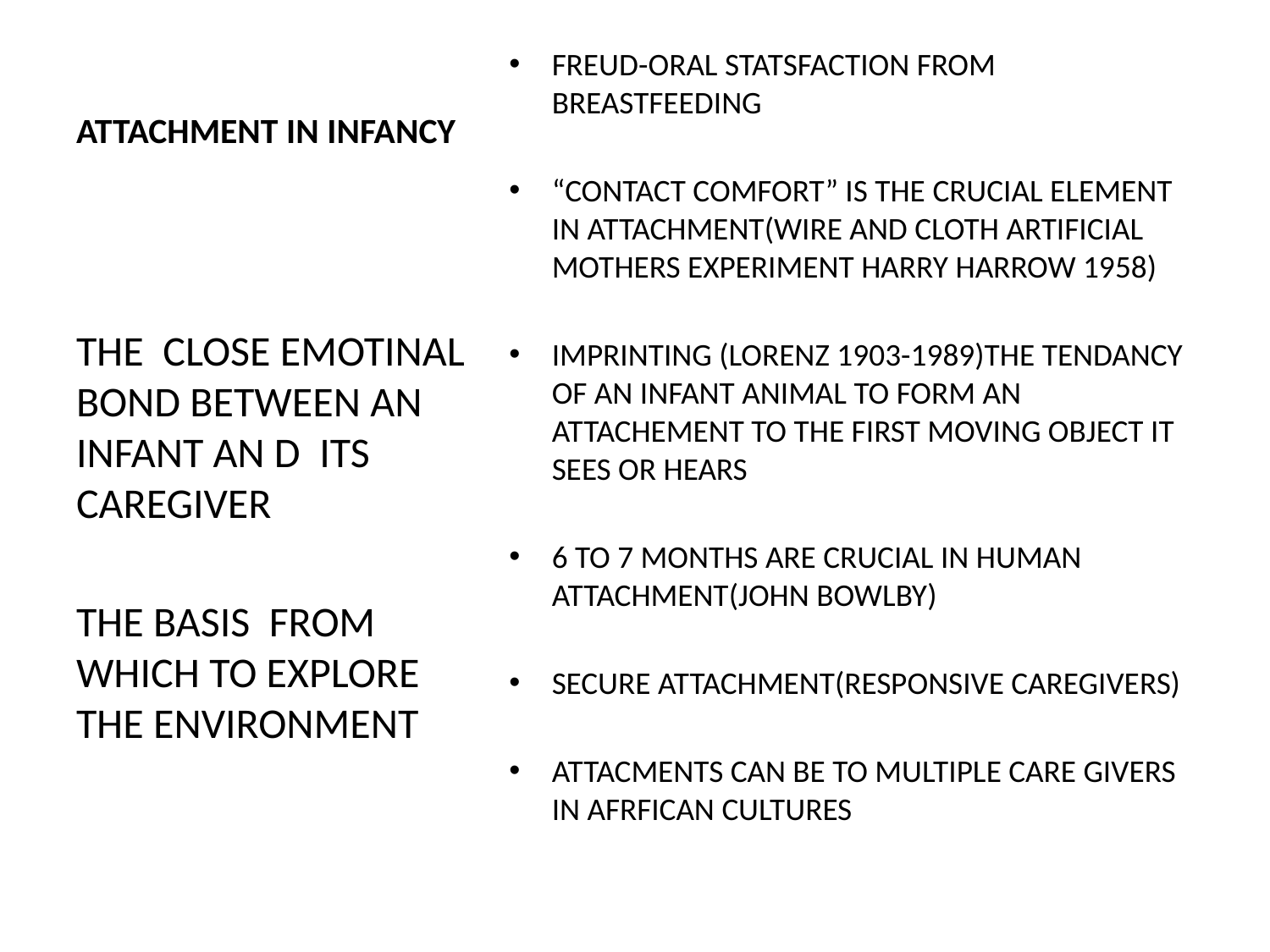

# ATTACHMENT IN INFANCY
FREUD-ORAL STATSFACTION FROM BREASTFEEDING

“CONTACT COMFORT” IS THE CRUCIAL ELEMENT IN ATTACHMENT(WIRE AND CLOTH ARTIFICIAL MOTHERS EXPERIMENT HARRY HARROW 1958)

IMPRINTING (LORENZ 1903-1989)THE TENDANCY OF AN INFANT ANIMAL TO FORM AN ATTACHEMENT TO THE FIRST MOVING OBJECT IT SEES OR HEARS

6 TO 7 MONTHS ARE CRUCIAL IN HUMAN ATTACHMENT(JOHN BOWLBY)

SECURE ATTACHMENT(RESPONSIVE CAREGIVERS)

ATTACMENTS CAN BE TO MULTIPLE CARE GIVERS IN AFRFICAN CULTURES

THE  CLOSE EMOTINAL BOND BETWEEN AN INFANT AN D  ITS CAREGIVER

THE BASIS  FROM WHICH TO EXPLORE THE ENVIRONMENT